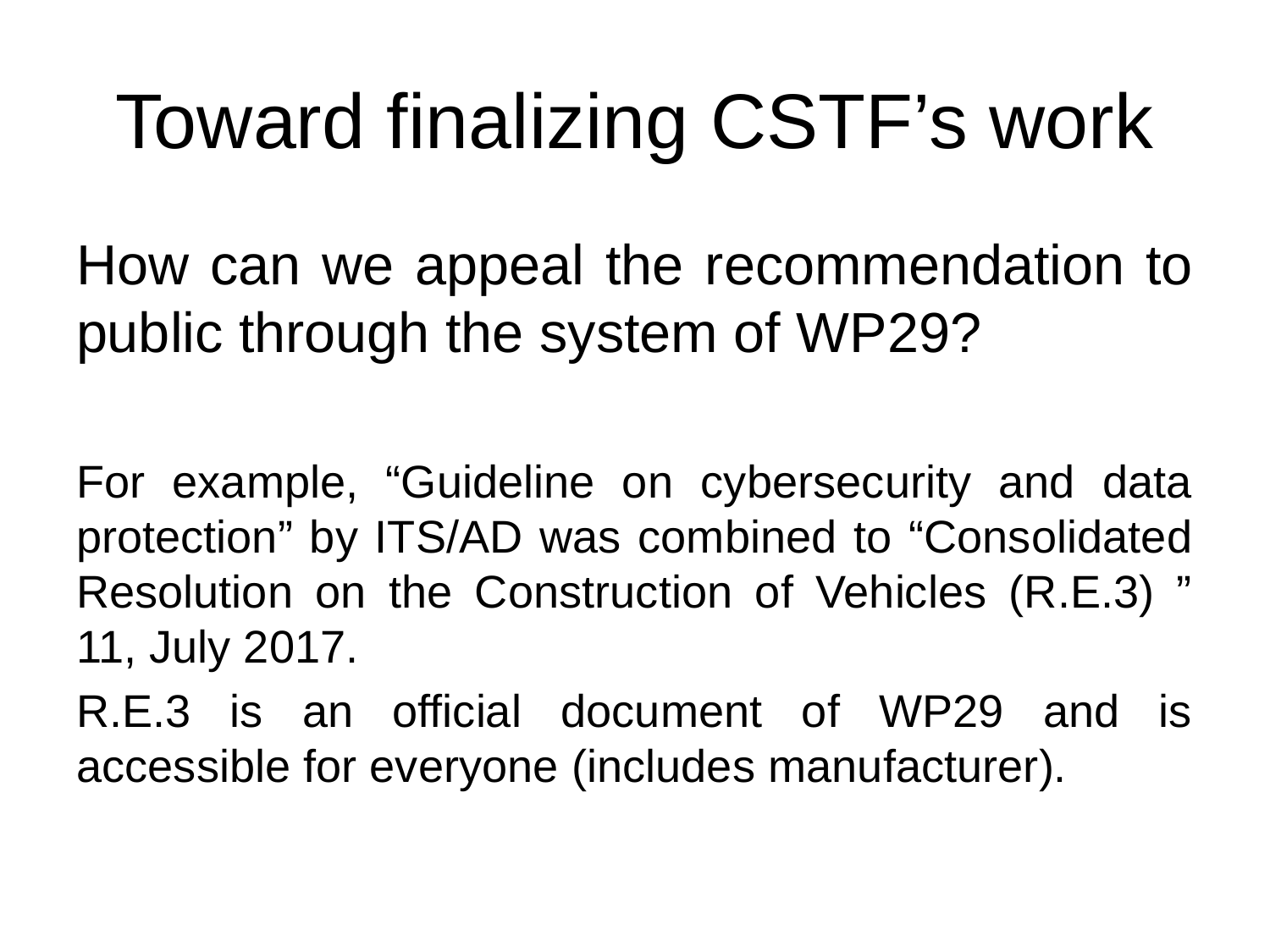

# Toward finalizing CSTF’s work
How can we appeal the recommendation to public through the system of WP29?

For example, “Guideline on cybersecurity and data protection” by ITS/AD was combined to “Consolidated Resolution on the Construction of Vehicles (R.E.3) ” 11, July 2017.
R.E.3 is an official document of WP29 and is accessible for everyone (includes manufacturer).